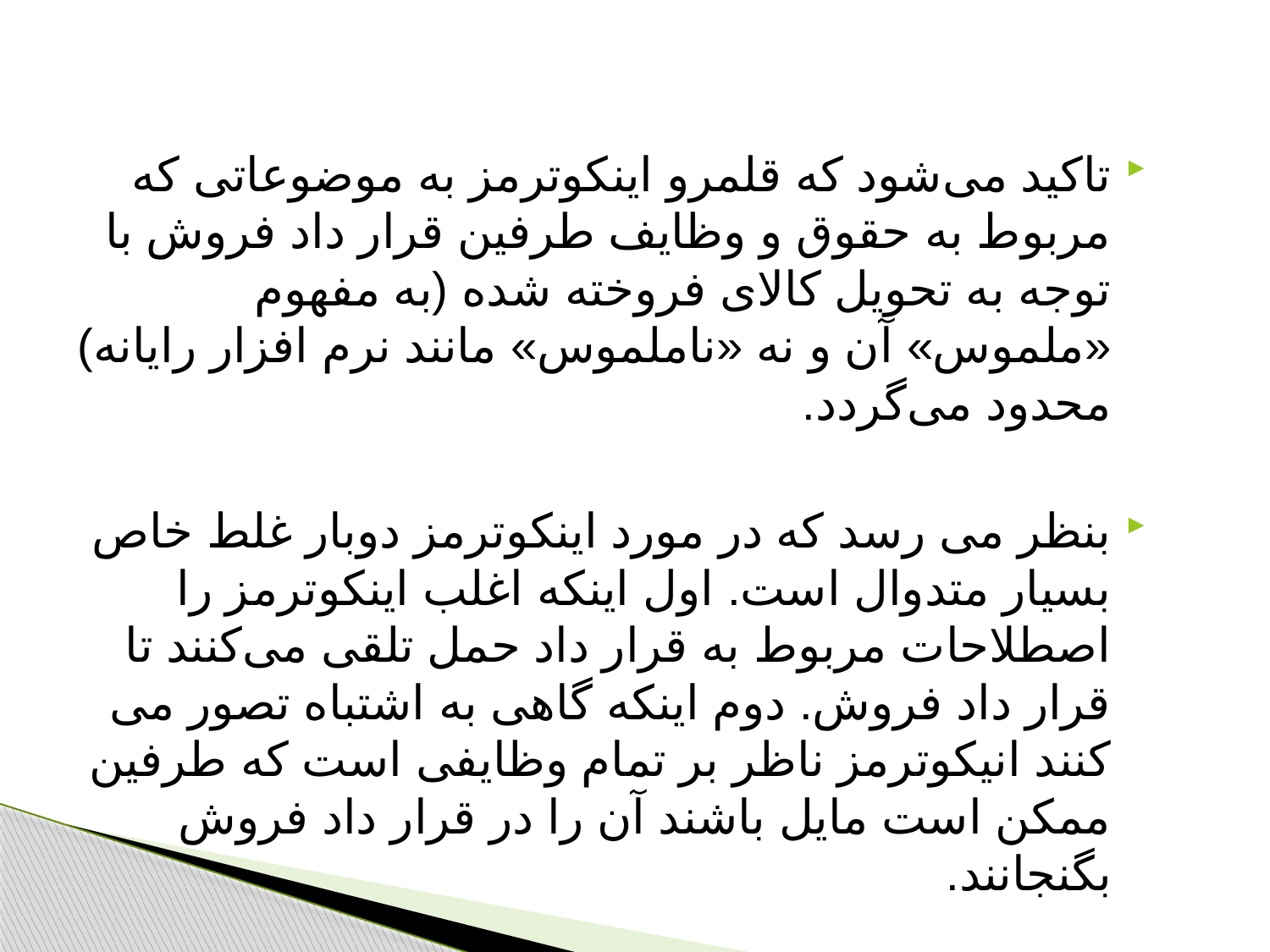

#
تاکید می‌شود که قلمرو اینکوترمز به موضوعاتی که مربوط به حقوق و وظایف طرفین قرار داد فروش با توجه به تحویل کالای فروخته شده (به مفهوم «ملموس» آن و نه «ناملموس» مانند نرم افزار رایانه) محدود می‌گردد.

بنظر می رسد که در مورد اینکوترمز دوبار غلط خاص بسیار متدوال است. اول اینکه اغلب اینکوترمز را اصطلاحات مربوط به قرار داد حمل تلقی می‌کنند تا قرار داد فروش. دوم اینکه گاهی به اشتباه تصور می کنند انیکوترمز ناظر بر تمام وظایفی است که طرفین ممکن است مایل باشند آن را در قرار داد فروش بگنجانند.